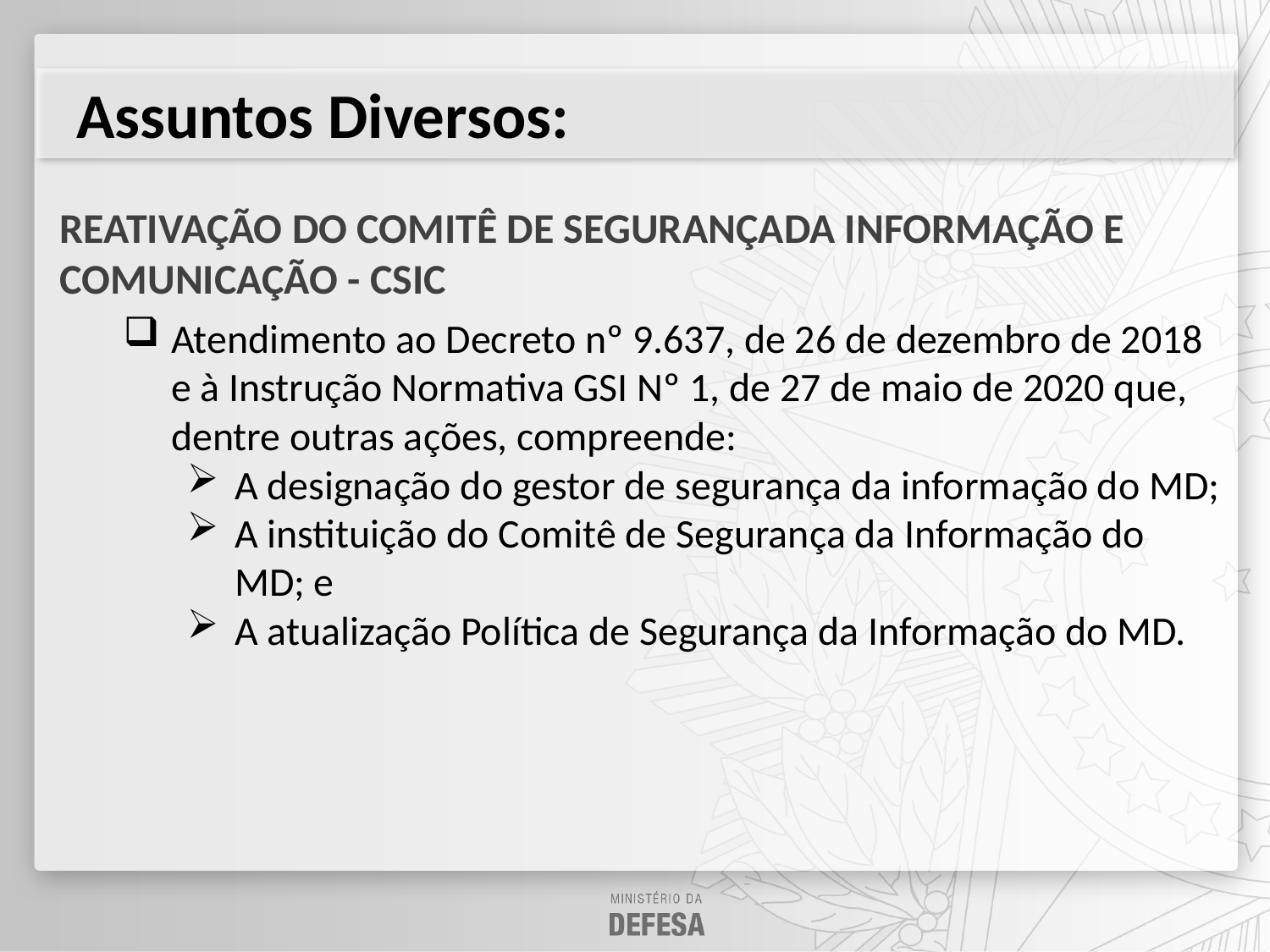

Assuntos Diversos:
REATIVAÇÃO DO COMITÊ DE SEGURANÇADA INFORMAÇÃO E COMUNICAÇÃO - CSIC
Atendimento ao Decreto nº 9.637, de 26 de dezembro de 2018 e à Instrução Normativa GSI Nº 1, de 27 de maio de 2020 que, dentre outras ações, compreende:
A designação do gestor de segurança da informação do MD;
A instituição do Comitê de Segurança da Informação do MD; e
A atualização Política de Segurança da Informação do MD.